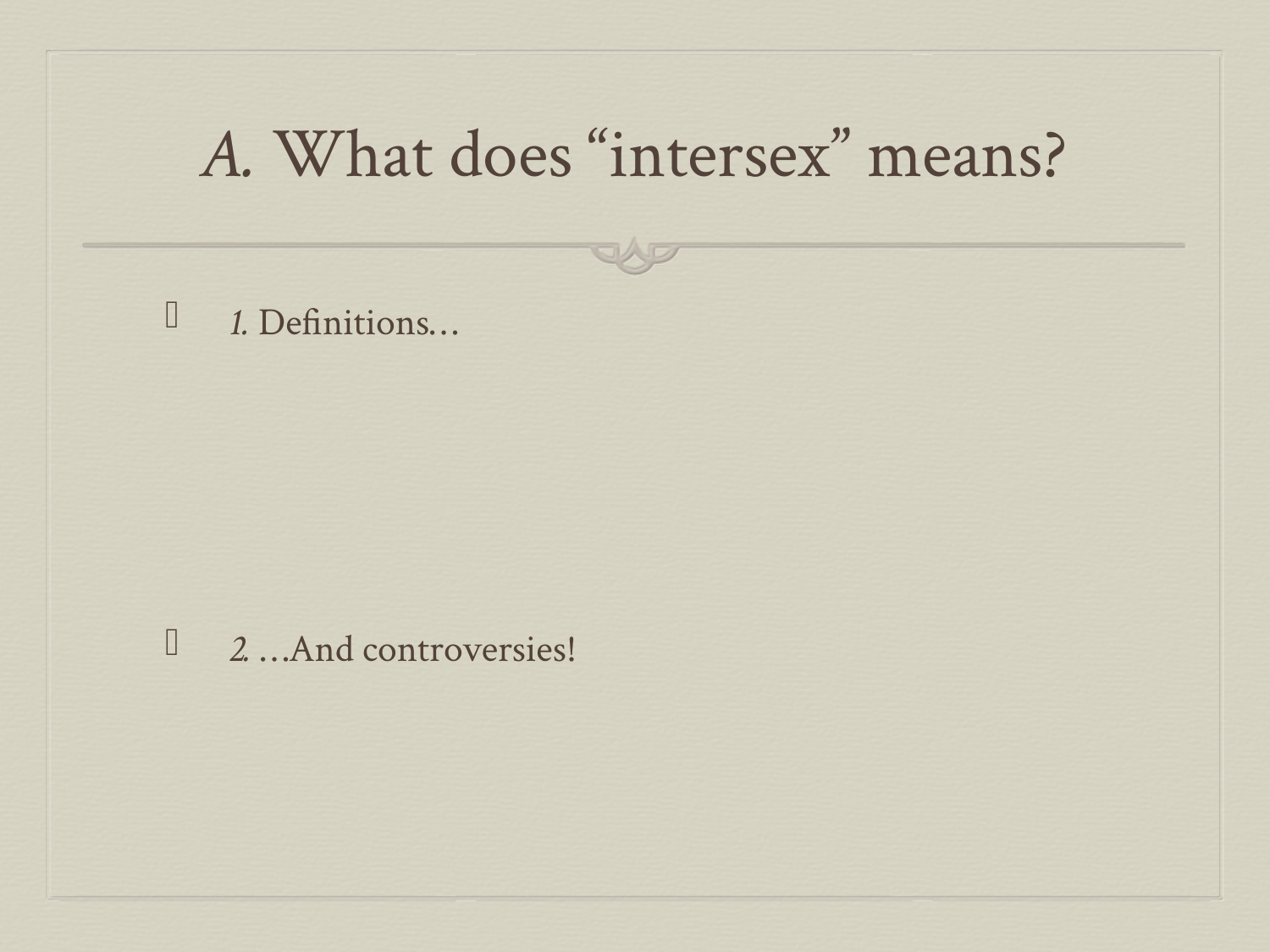

# A. What does “intersex” means?
1. Definitions…

2. …And controversies!